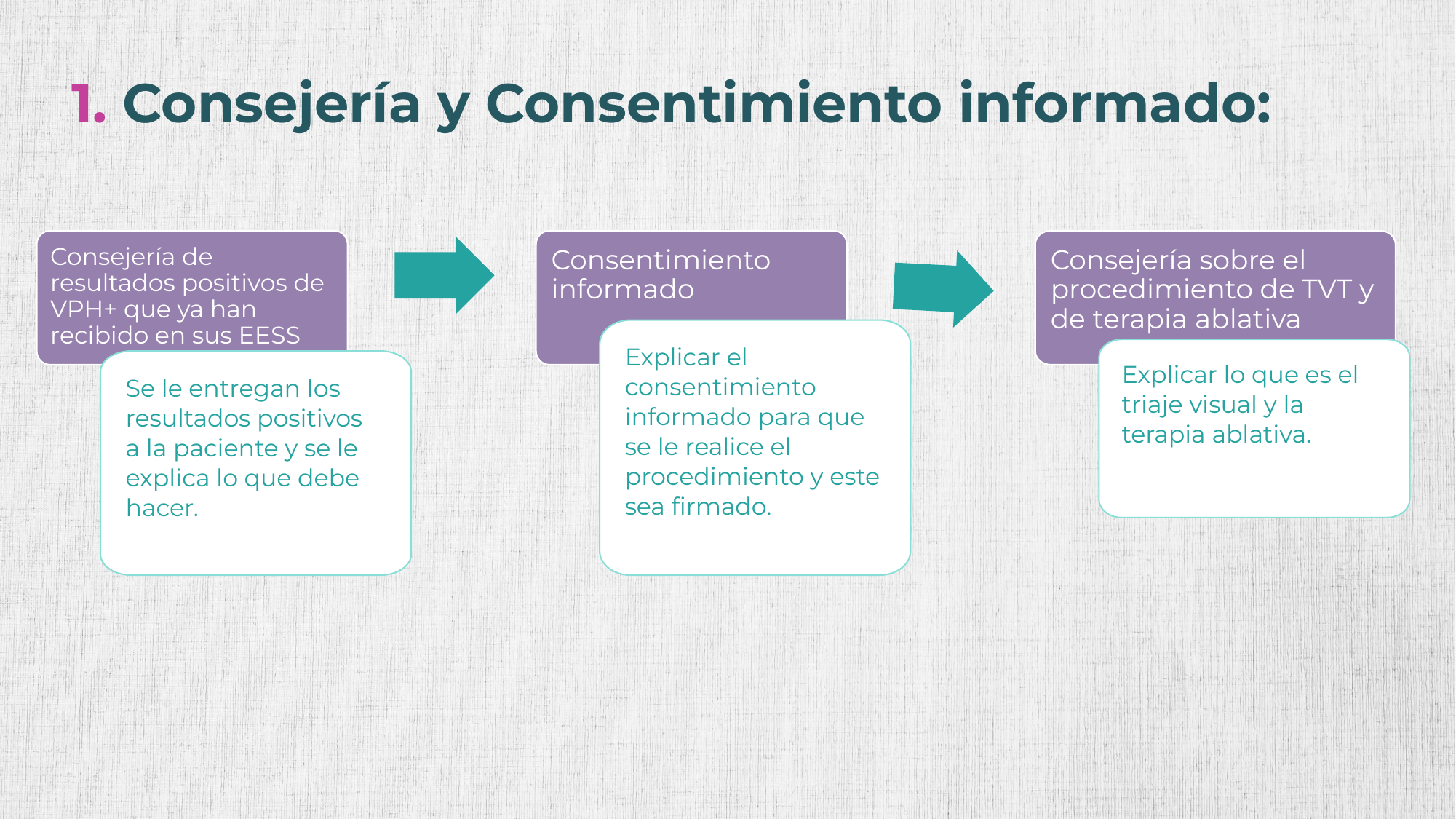

1. Consejería y Consentimiento informado:
Consejería sobre el procedimiento de TVT y de terapia ablativa
Consejería de resultados positivos de VPH+ que ya han recibido en sus EESS
Consentimiento informado

Explicar el
consentimiento
informado para que
se le realice el
procedimiento y este
sea firmado.
Explicar lo que es el
triaje visual y la
terapia ablativa.
Se le entregan los
resultados positivos
a la paciente y se le
explica lo que debe
hacer.